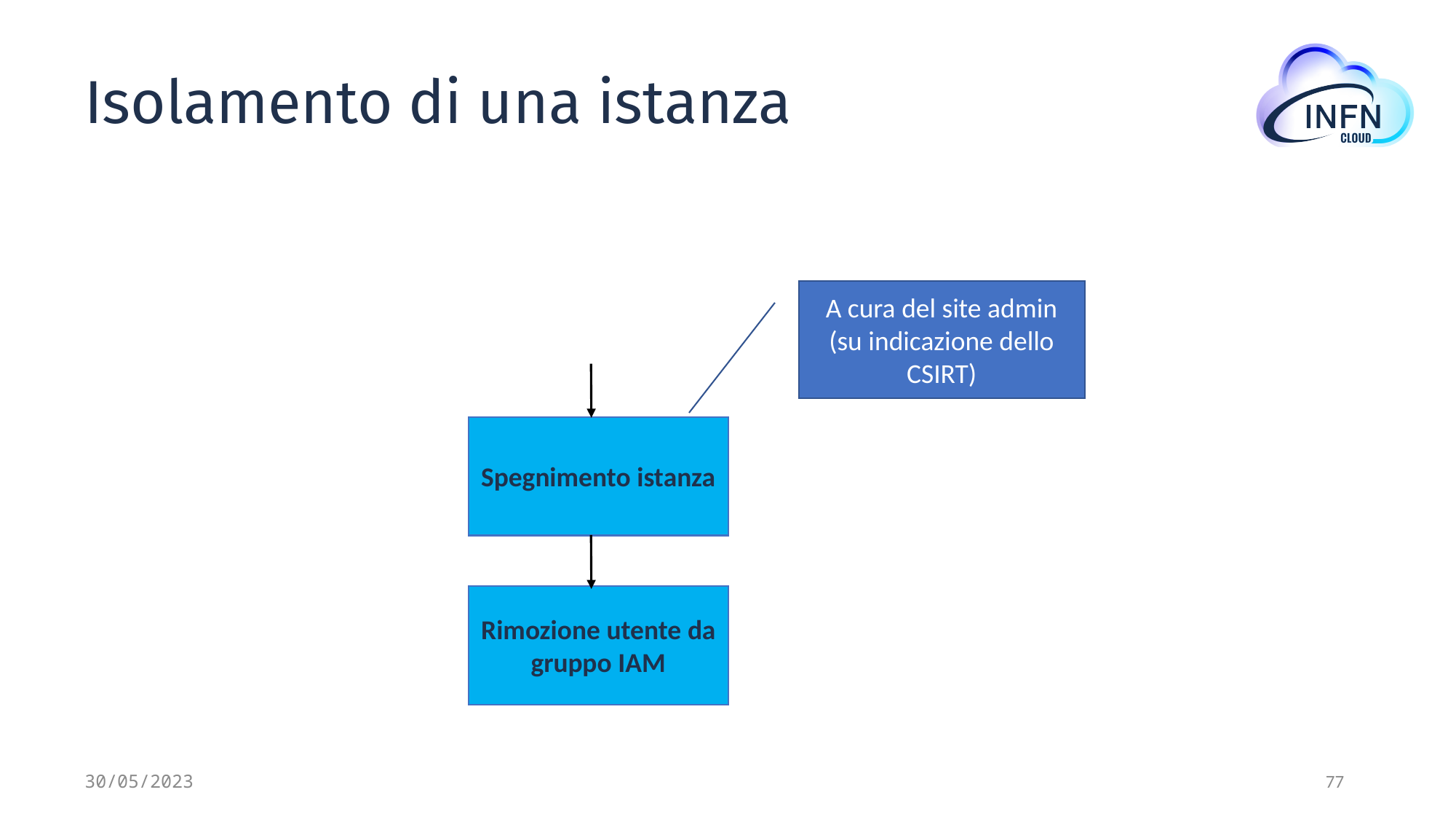

# Isolamento di una istanza

A cura del site admin
(su indicazione dello CSIRT)
Spegnimento istanza
Rimozione utente da gruppo IAM
30/05/2023

77